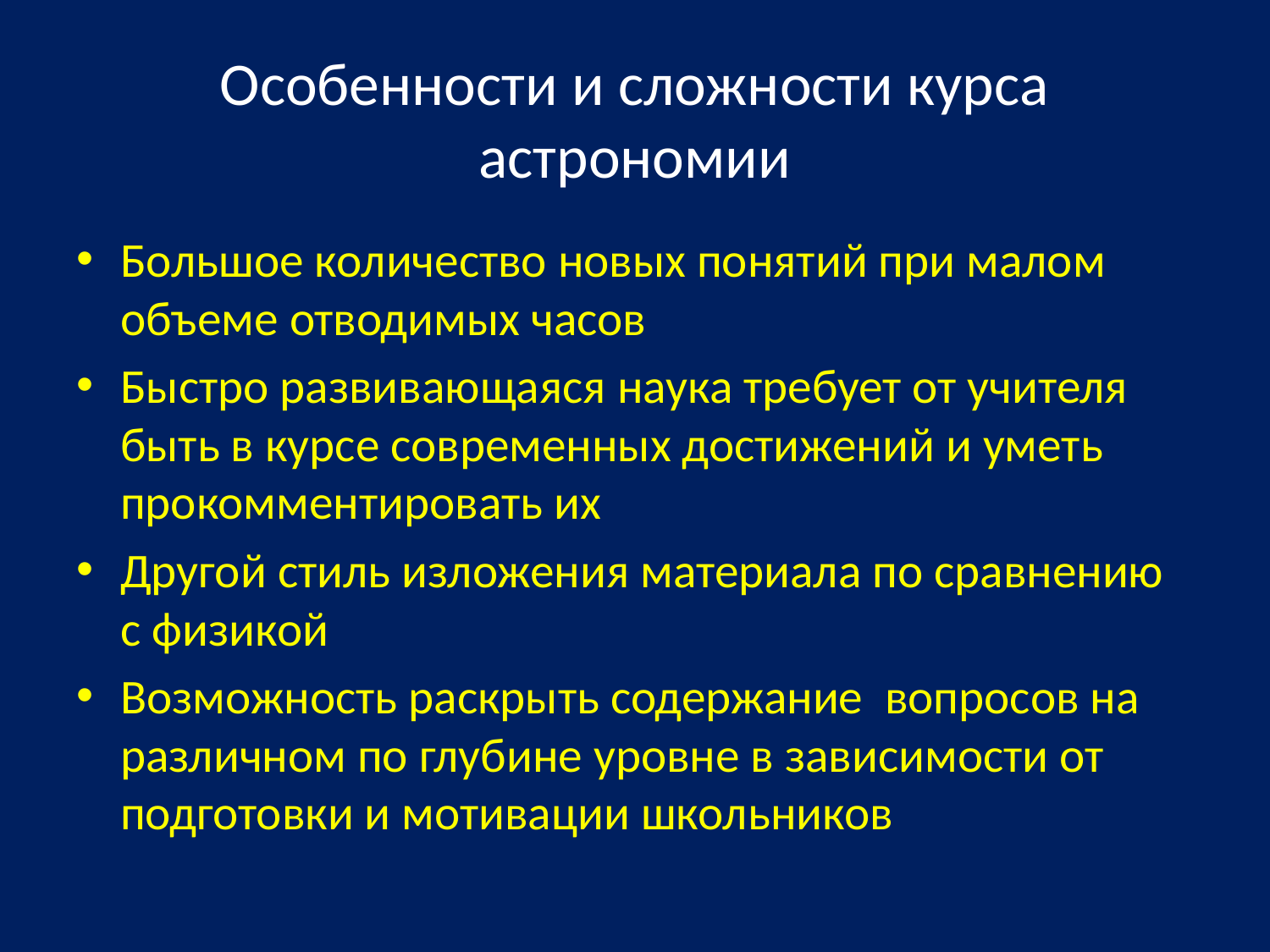

# Особенности и сложности курса астрономии
Большое количество новых понятий при малом объеме отводимых часов
Быстро развивающаяся наука требует от учителя быть в курсе современных достижений и уметь прокомментировать их
Другой стиль изложения материала по сравнению с физикой
Возможность раскрыть содержание  вопросов на различном по глубине уровне в зависимости от подготовки и мотивации школьников